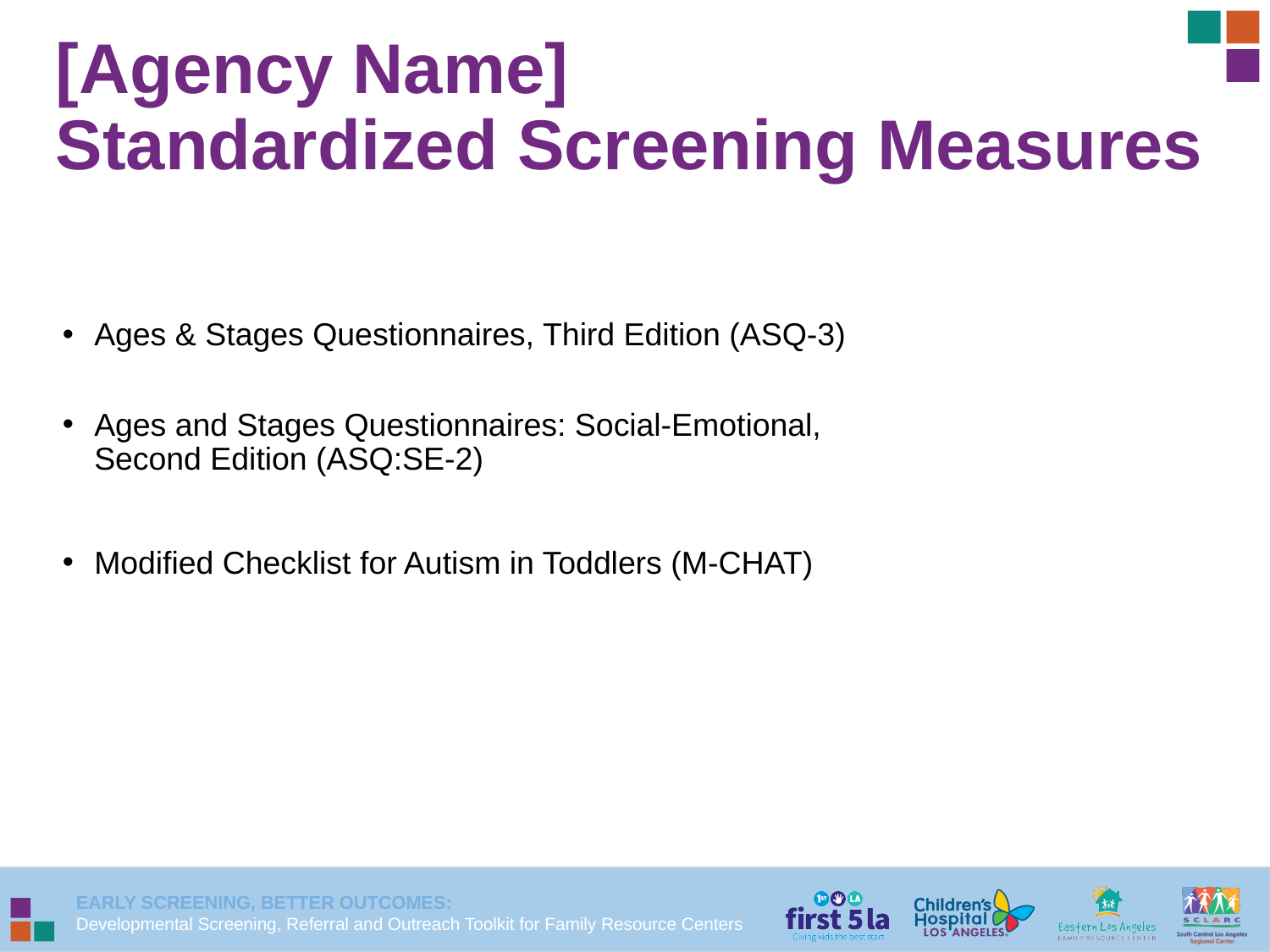

# [Agency Name] Standardized Screening Measures
Ages & Stages Questionnaires, Third Edition (ASQ-3)
Ages and Stages Questionnaires: Social-Emotional, Second Edition (ASQ:SE-2)

Modified Checklist for Autism in Toddlers (M-CHAT)